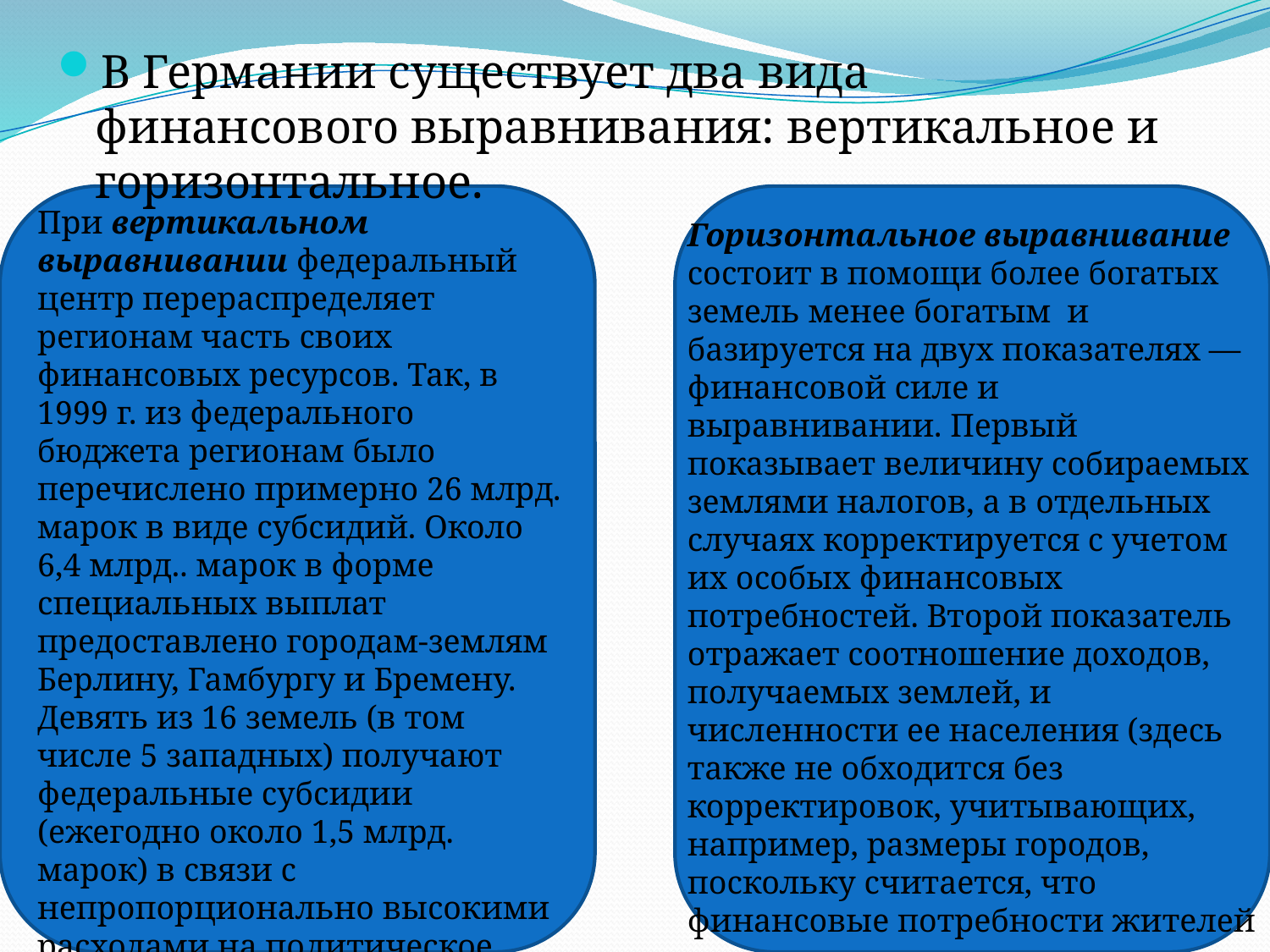

В Германии существует два вида финансового выравнивания: вертикальное и горизонтальное.

При вертикальном выравнивании федеральный центр пере­распределяет регионам часть своих финансовых ресурсов. Так, в 1999 г. из федерального бюджета регионам было перечислено примерно 26 млрд. марок в виде субсидий. Около 6,4 млрд.. марок в форме специальных выплат предоставлено городам-землям Берлину, Гамбургу и Бремену. Девять из 16 земель (в том числе 5 западных) получают федеральные субсидии (ежегодно около 1,5 млрд. марок) в связи с непропорционально высокими расхо­дами на политическое управление.
Горизонтальное выравнивание состоит в помощи более богатых земель менее богатым  и базируется на двух показателях — фи­нансовой силе и выравнивании. Первый показывает величину собираемых землями налогов, а в отдельных случаях корректируется с учетом их особых финансовых потребностей. Второй показатель отражает соотношение доходов, получае­мых землей, и численности ее населения (здесь также не обхо­дится без корректировок, учитывающих, например, размеры городов, поскольку считается, что финансовые потребности жи­телей мегаполисов существенно выше, и они играют важную роль в жизни жителей окрестностей).